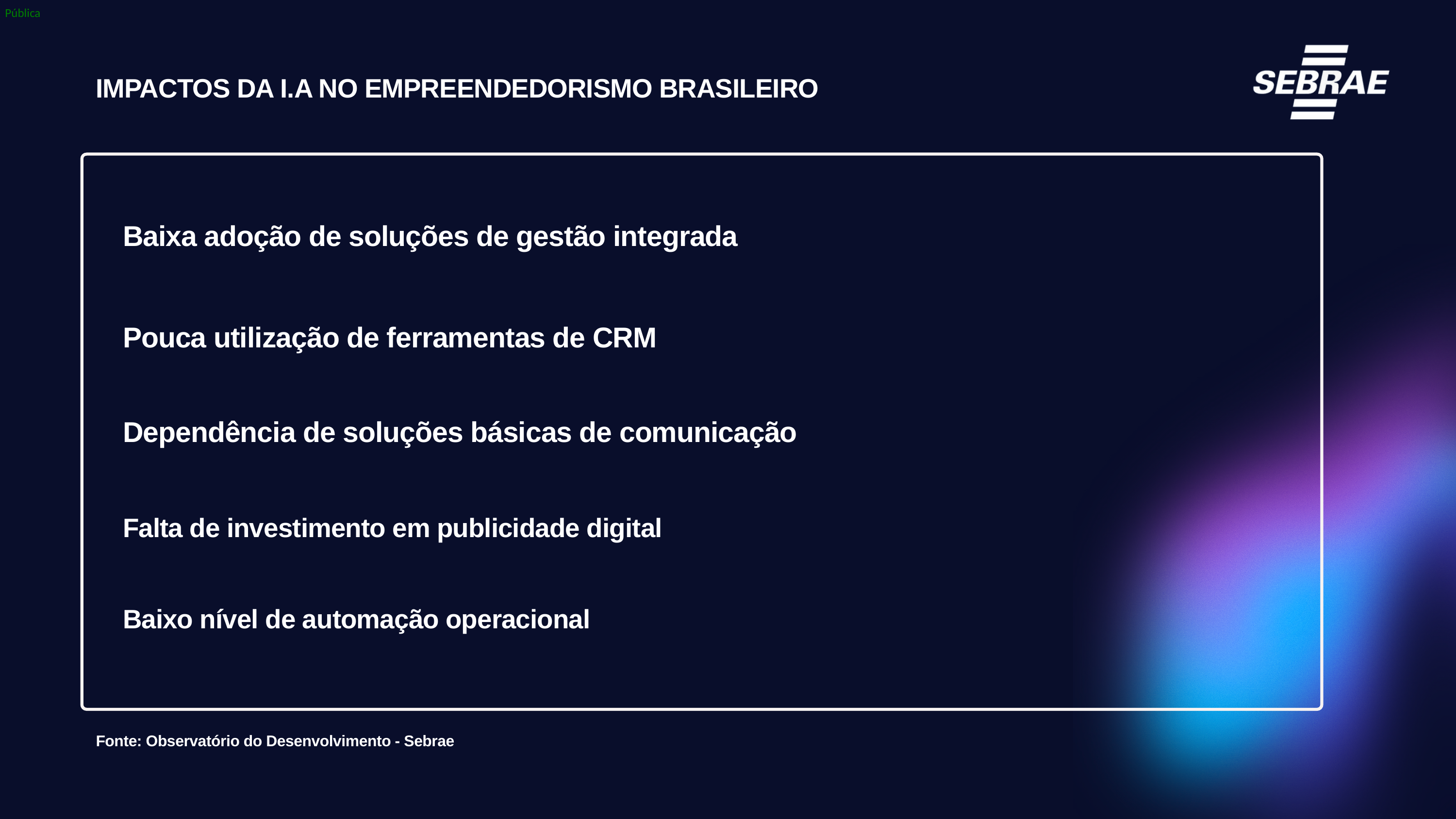

IMPACTOS DA I.A NO EMPREENDEDORISMO BRASILEIRO

Baixa adoção de soluções de gestão integrada

Pouca utilização de ferramentas de CRM
Dependência de soluções básicas de comunicação

Falta de investimento em publicidade digital
Baixo nível de automação operacional
Fonte: Observatório do Desenvolvimento - Sebrae